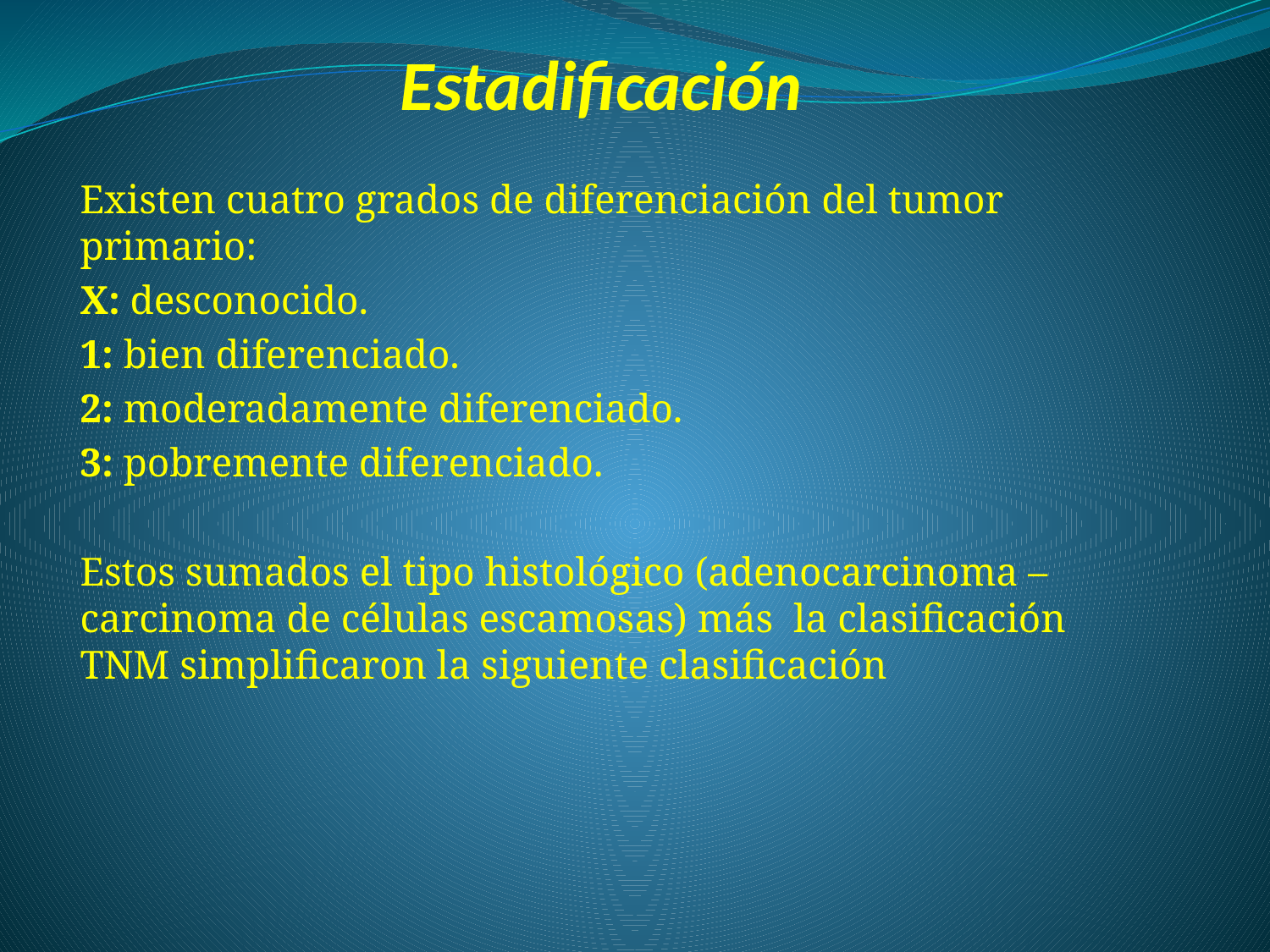

# Estadificación
Existen cuatro grados de diferenciación del tumor primario:
X: desconocido.
1: bien diferenciado.
2: moderadamente diferenciado.
3: pobremente diferenciado.

Estos sumados el tipo histológico (adenocarcinoma – carcinoma de células escamosas) más  la clasificación TNM simplificaron la siguiente clasificación